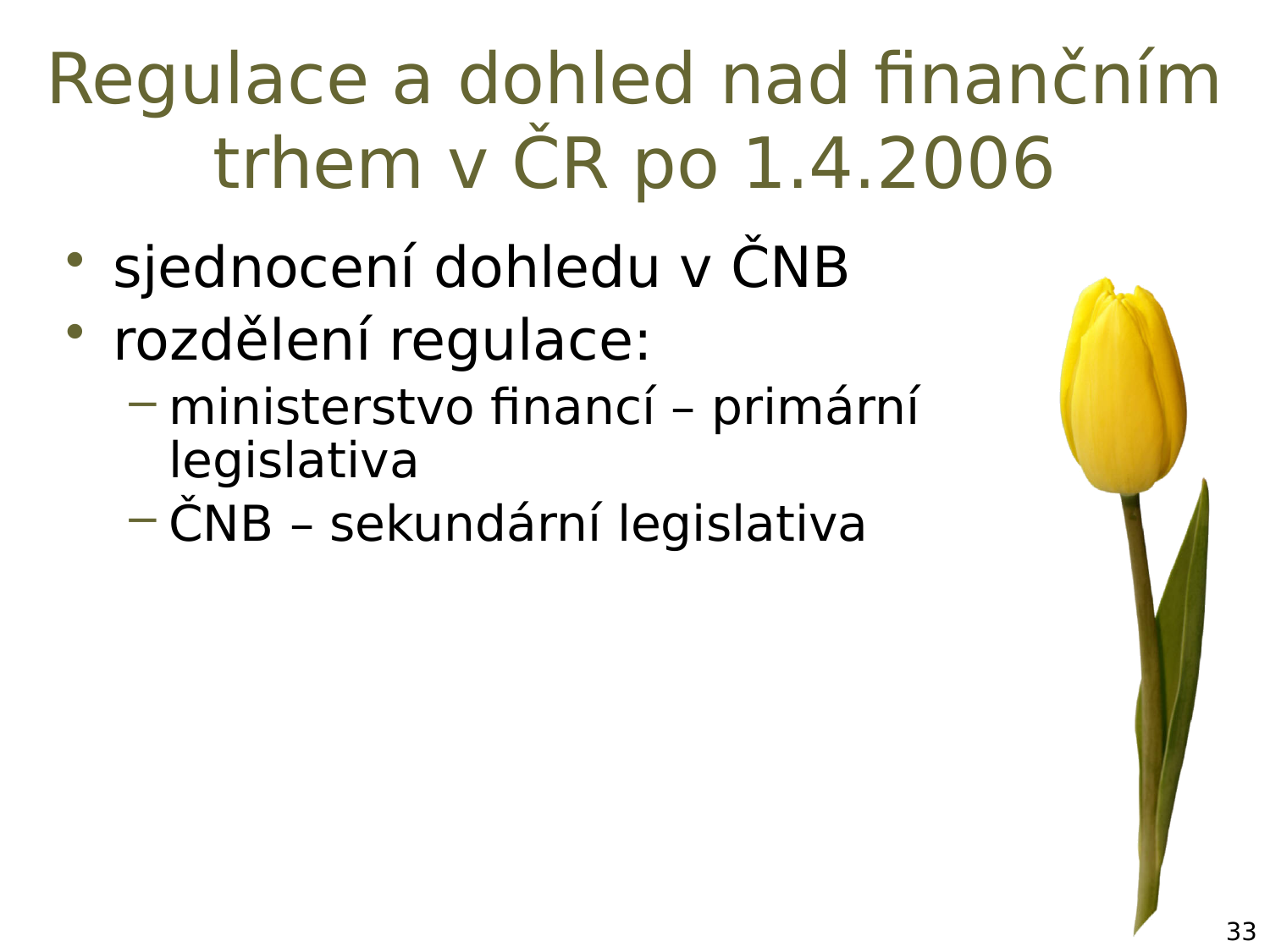

# Regulace a dohled nad finančním trhem v ČR po 1.4.2006
sjednocení dohledu v ČNB
rozdělení regulace:
ministerstvo financí – primární legislativa
ČNB – sekundární legislativa

33